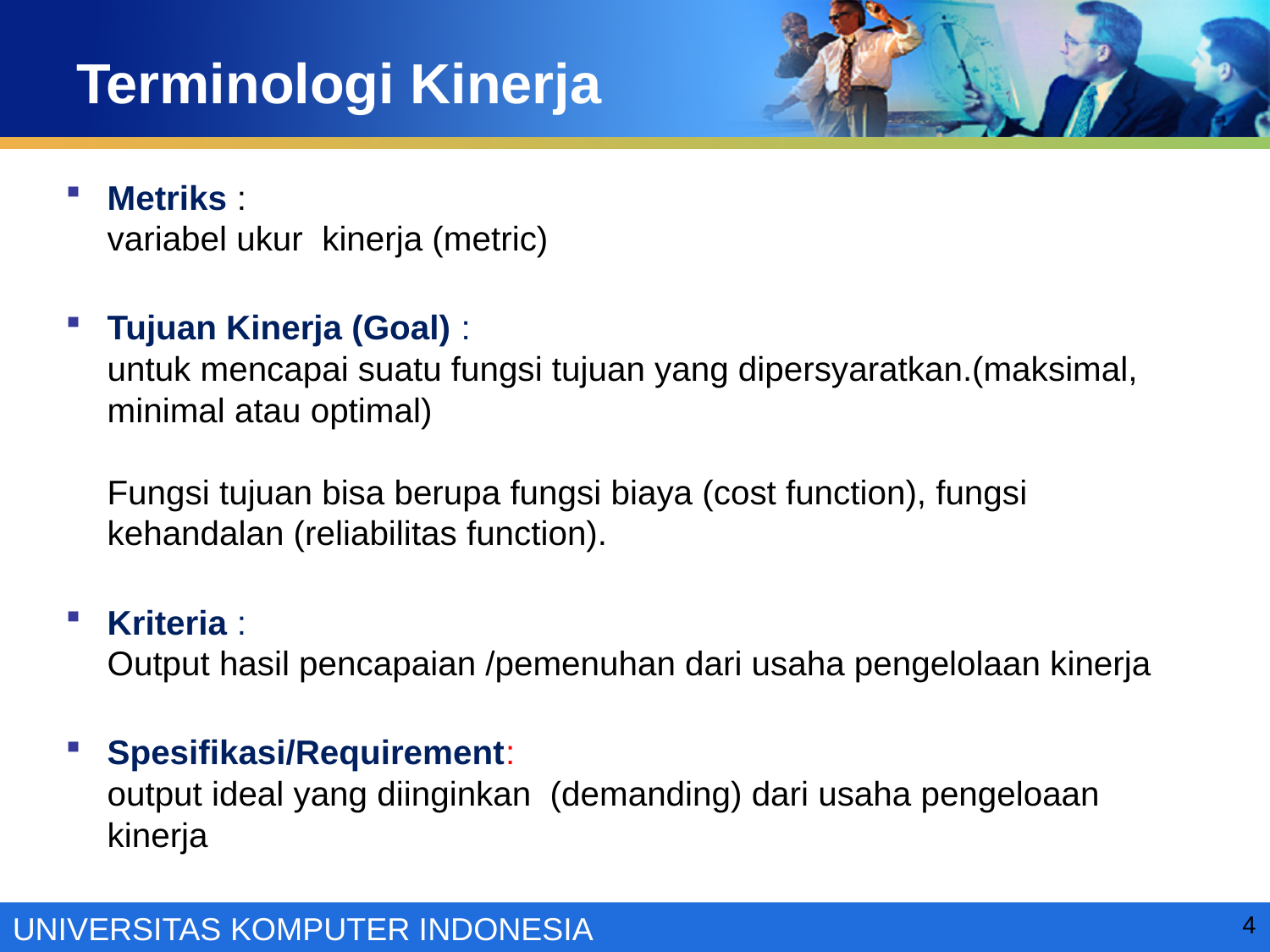

# Terminologi Kinerja
Metriks :
variabel ukur  kinerja (metric)
Tujuan Kinerja (Goal) :
untuk mencapai suatu fungsi tujuan yang dipersyaratkan.(maksimal, minimal atau optimal)
Fungsi tujuan bisa berupa fungsi biaya (cost function), fungsi kehandalan (reliabilitas function).
Kriteria :
Output hasil pencapaian /pemenuhan dari usaha pengelolaan kinerja
Spesifikasi/Requirement:
output ideal yang diinginkan  (demanding) dari usaha pengeloaan kinerja
4